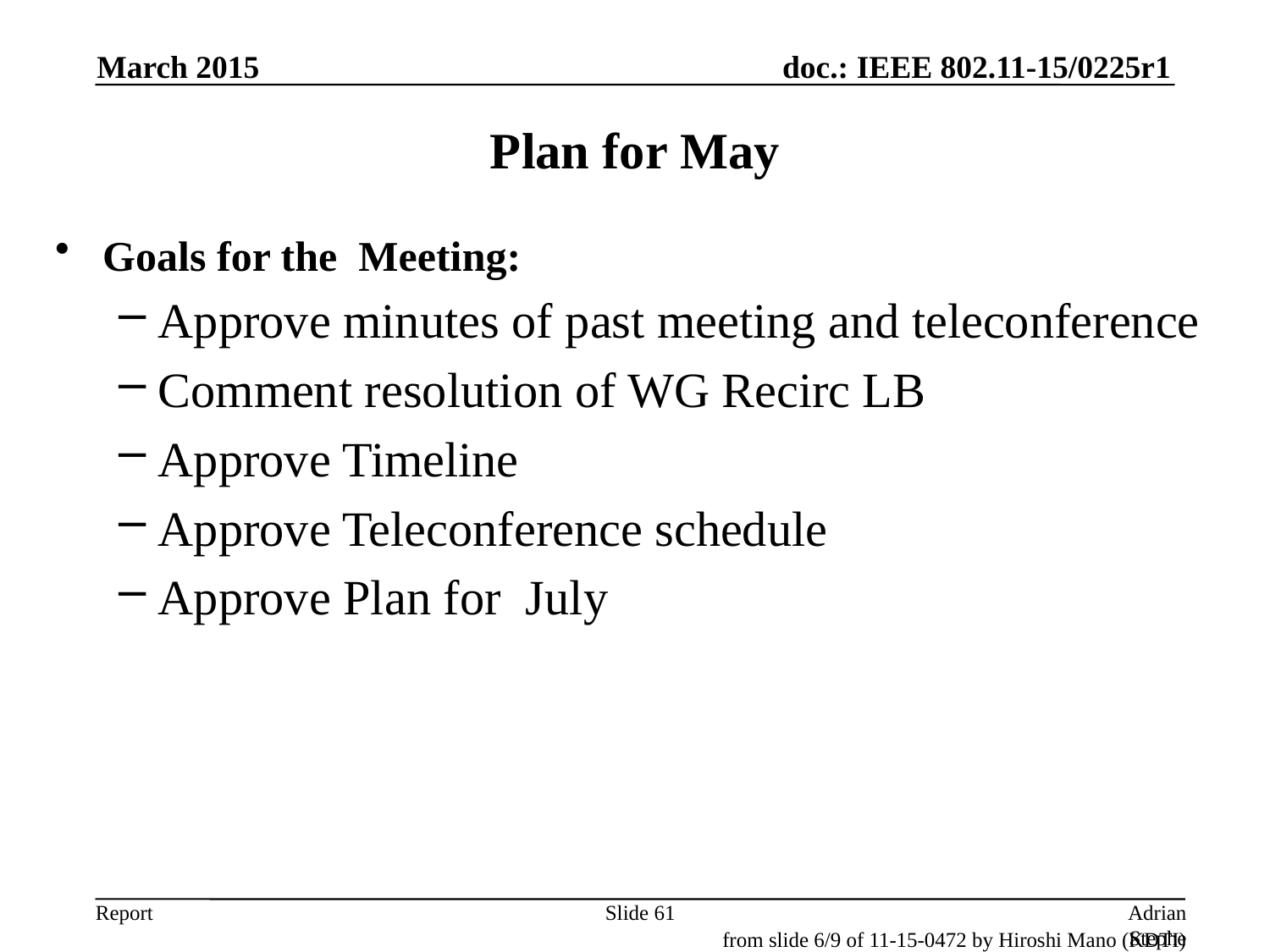

March 2015
# Plan for May
Goals for the  Meeting:
Approve minutes of past meeting and teleconference
Comment resolution of WG Recirc LB
Approve Timeline
Approve Teleconference schedule
Approve Plan for  July

Slide 61
Adrian Stephens, Intel
from slide 6/9 of 11-15-0472 by Hiroshi Mano (KDTI)